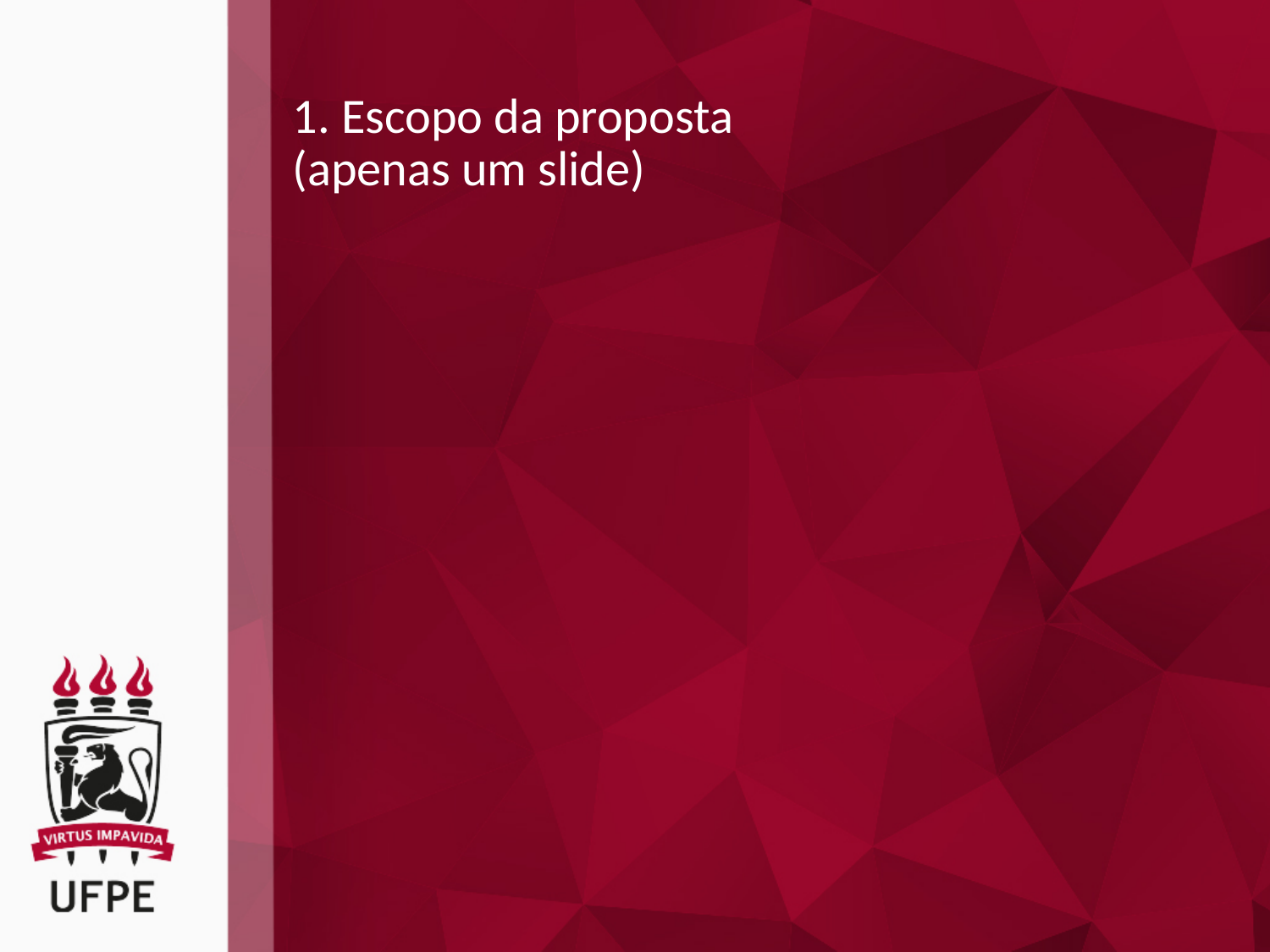

# 1. Escopo da proposta (apenas um slide)